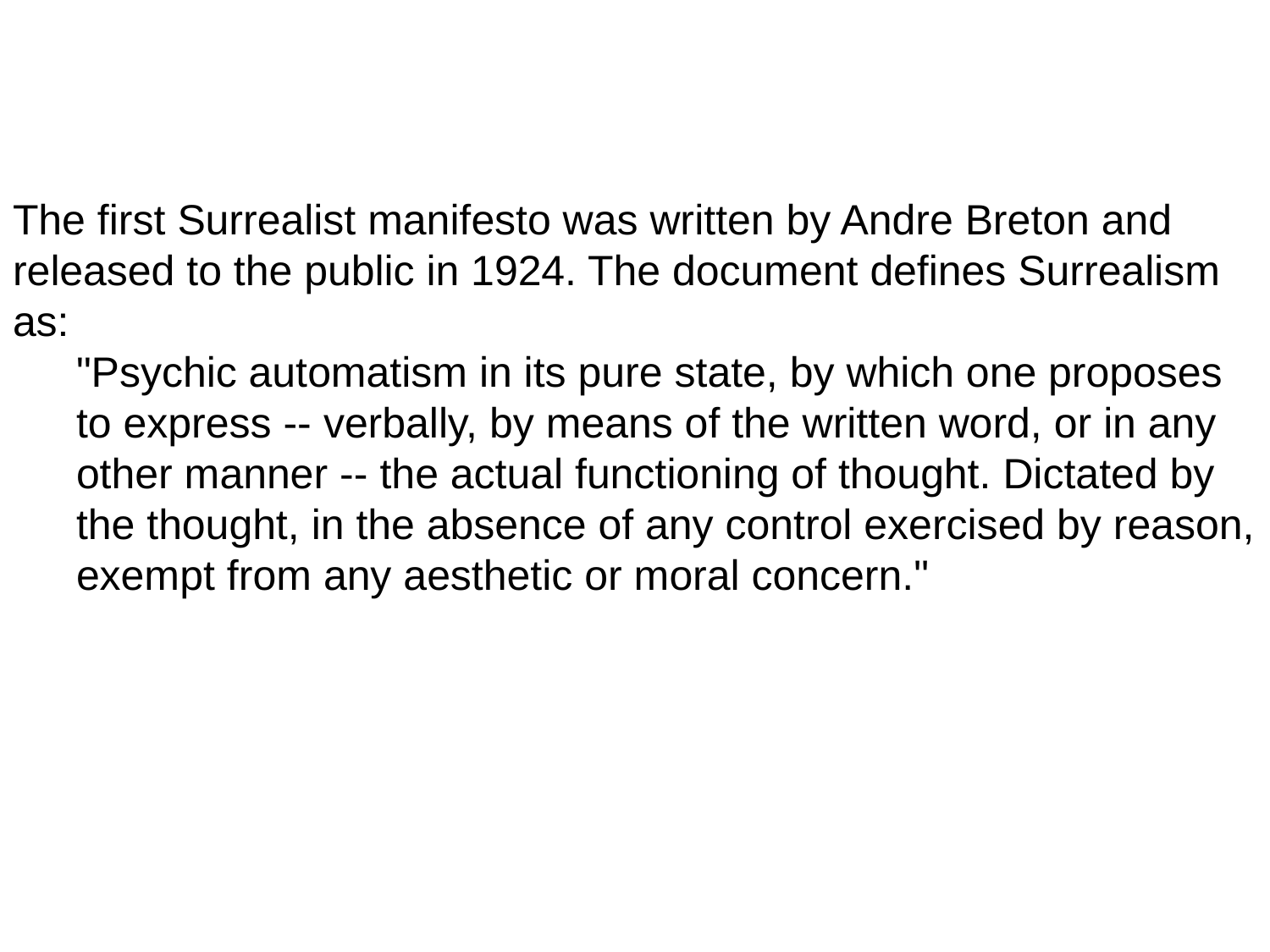

The first Surrealist manifesto was written by Andre Breton and released to the public in 1924. The document defines Surrealism as:
"Psychic automatism in its pure state, by which one proposes to express -- verbally, by means of the written word, or in any other manner -- the actual functioning of thought. Dictated by the thought, in the absence of any control exercised by reason, exempt from any aesthetic or moral concern."